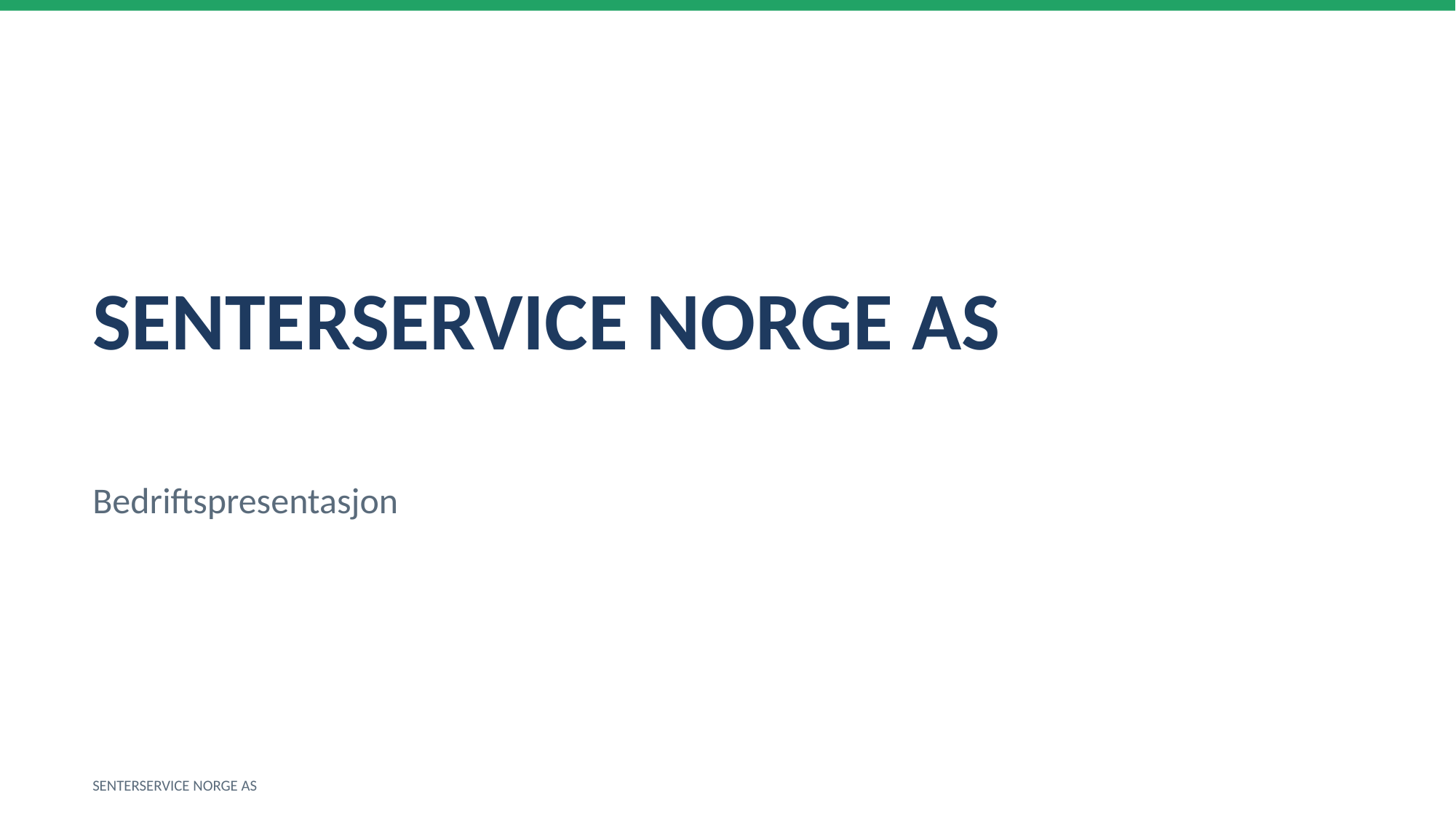

SENTERSERVICE NORGE AS
Bedriftspresentasjon
SENTERSERVICE NORGE AS